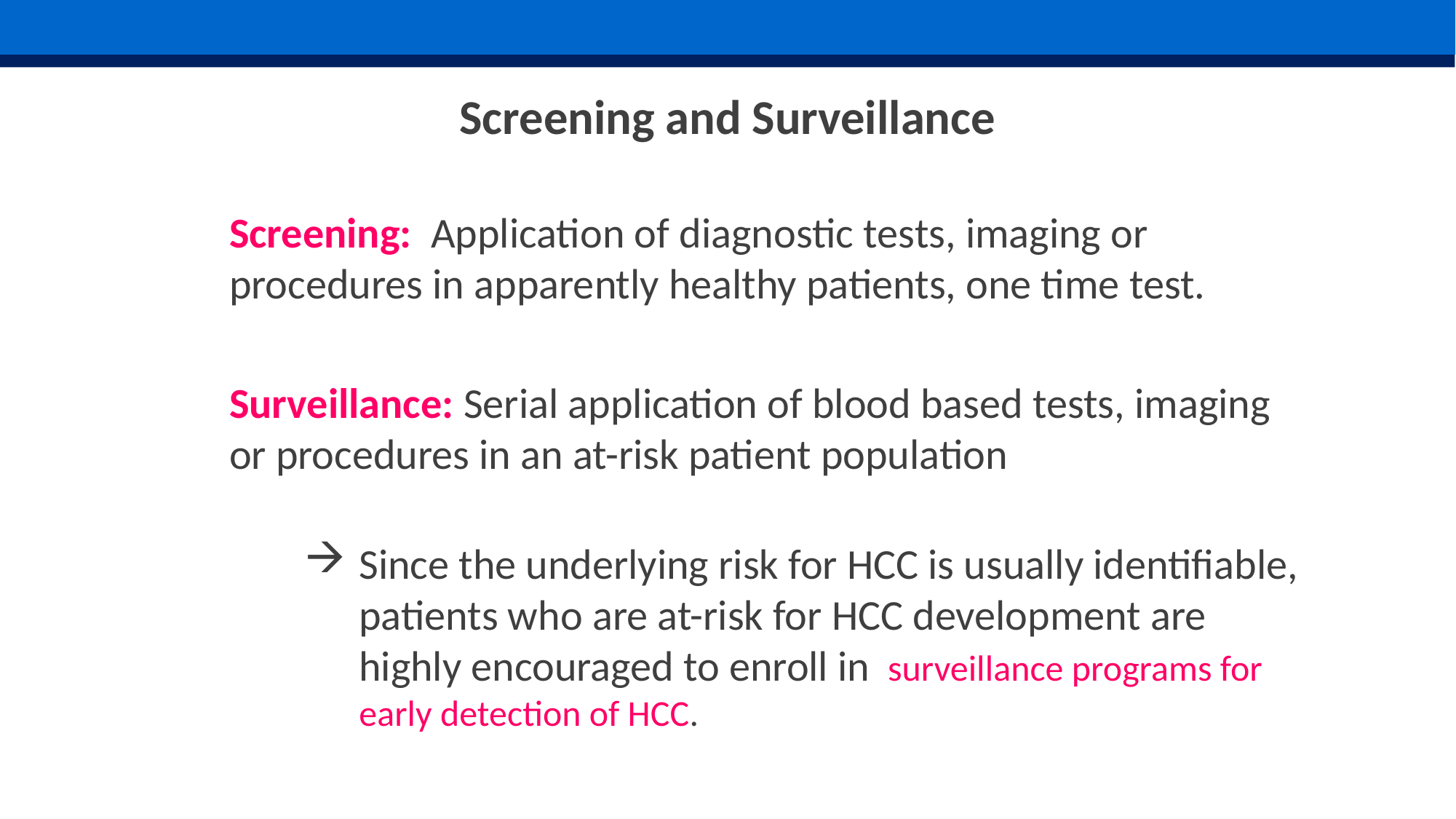

# Screening and Surveillance
Screening:  Application of diagnostic tests, imaging or procedures in apparently healthy patients, one time test.

Surveillance: Serial application of blood based tests, imaging or procedures in an at-risk patient population

Since the underlying risk for HCC is usually identifiable, patients who are at-risk for HCC development are highly encouraged to enroll in  surveillance programs for early detection of HCC.